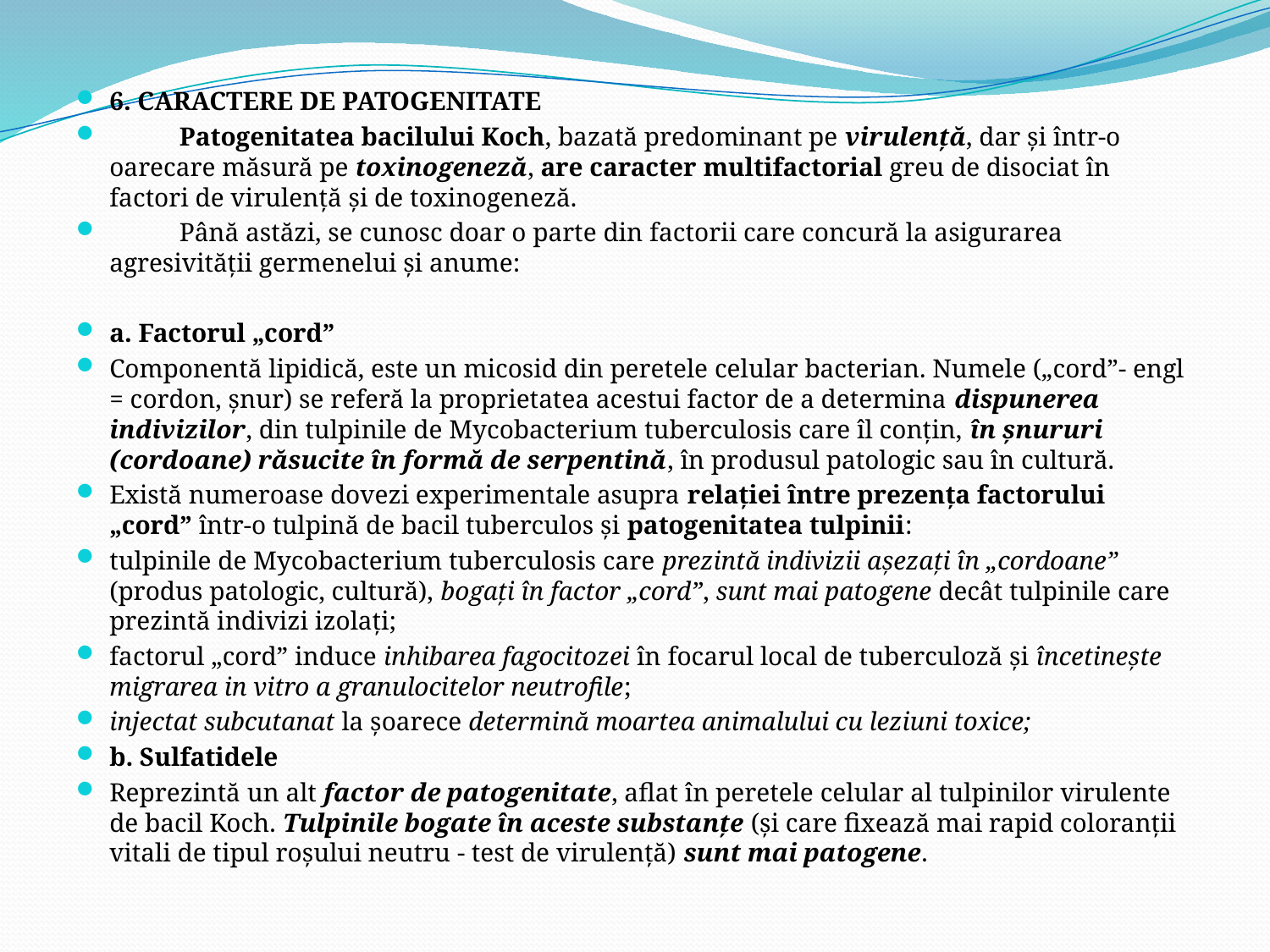

6. CARACTERE DE PATOGENITATE
	Patogenitatea bacilului Koch, bazată predominant pe virulenţă, dar şi într-o oarecare măsură pe toxinogeneză, are caracter multifactorial greu de disociat în factori de virulenţă şi de toxinogeneză.
	Până astăzi, se cunosc doar o parte din factorii care concură la asigurarea agresivităţii germenelui şi anume:

a. Factorul „cord”
	Componentă lipidică, este un micosid din peretele celular bacterian. Numele („cord”- engl = cordon, şnur) se referă la proprietatea acestui factor de a determina dispunerea indivizilor, din tulpinile de Mycobacterium tuberculosis care îl conţin, în şnururi (cordoane) răsucite în formă de serpentină, în produsul patologic sau în cultură.
	Există numeroase dovezi experimentale asupra relaţiei între prezenţa factorului „cord” într-o tulpină de bacil tuberculos şi patogenitatea tulpinii:
tulpinile de Mycobacterium tuberculosis care prezintă indivizii aşezaţi în „cordoane” (produs patologic, cultură), bogaţi în factor „cord”, sunt mai patogene decât tulpinile care prezintă indivizi izolaţi;
factorul „cord” induce inhibarea fagocitozei în focarul local de tuberculoză şi încetineşte migrarea in vitro a granulocitelor neutrofile;
injectat subcutanat la şoarece determină moartea animalului cu leziuni toxice;
b. Sulfatidele
	Reprezintă un alt factor de patogenitate, aflat în peretele celular al tulpinilor virulente de bacil Koch. Tulpinile bogate în aceste substanţe (şi care fixează mai rapid coloranţii vitali de tipul roşului neutru - test de virulenţă) sunt mai patogene.